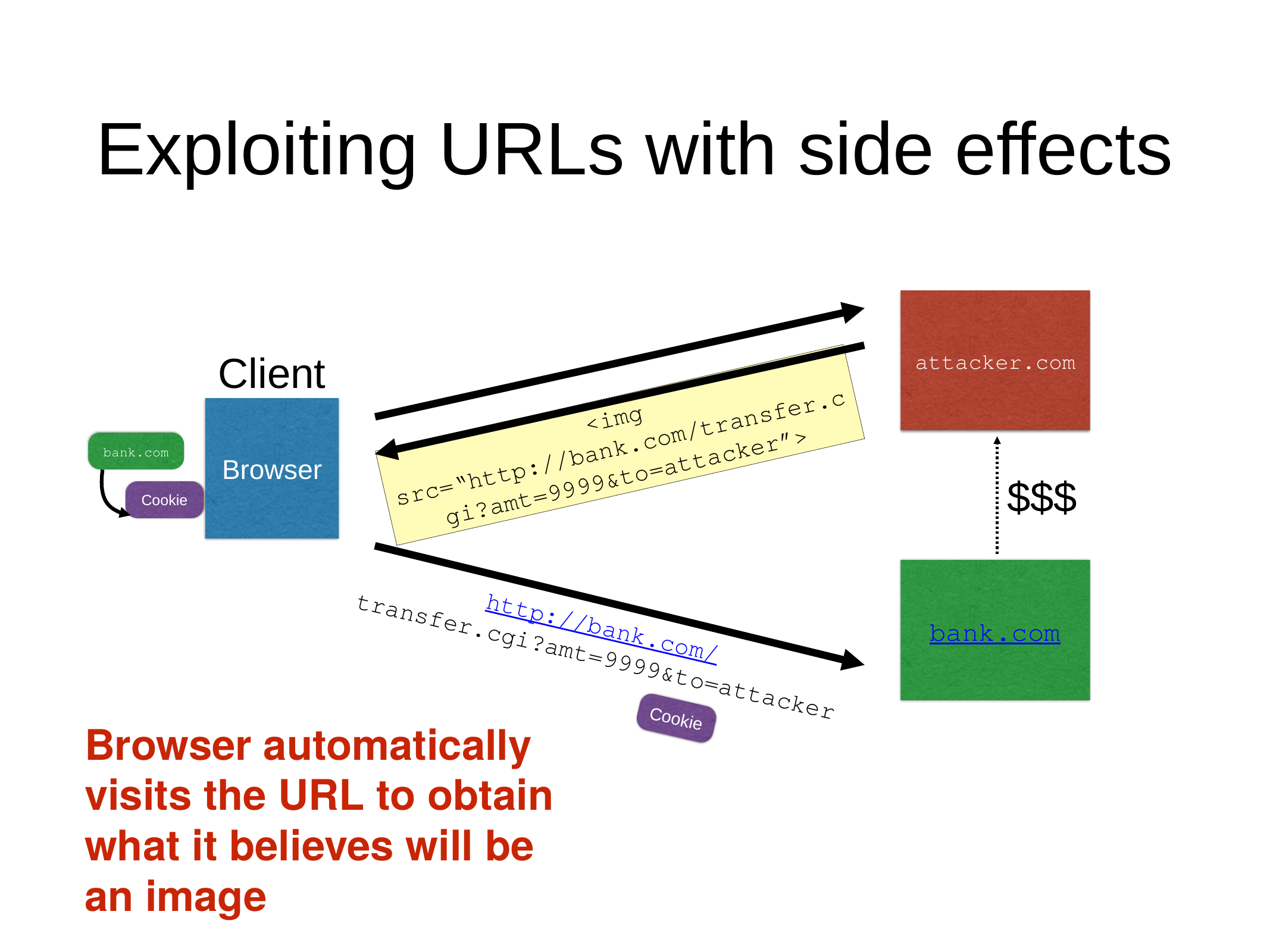

# Exploiting URLs with side effects
attacker.com

Client
Browser

<img src=“http://bank.com/transfer.cgi?amt=9999&to=attacker”>
bank.com

Cookie

$$$

http://bank.com/
transfer.cgi?amt=9999&to=attacker
bank.com
Cookie
Browser automatically
visits the URL to obtain
what it believes will be
an image